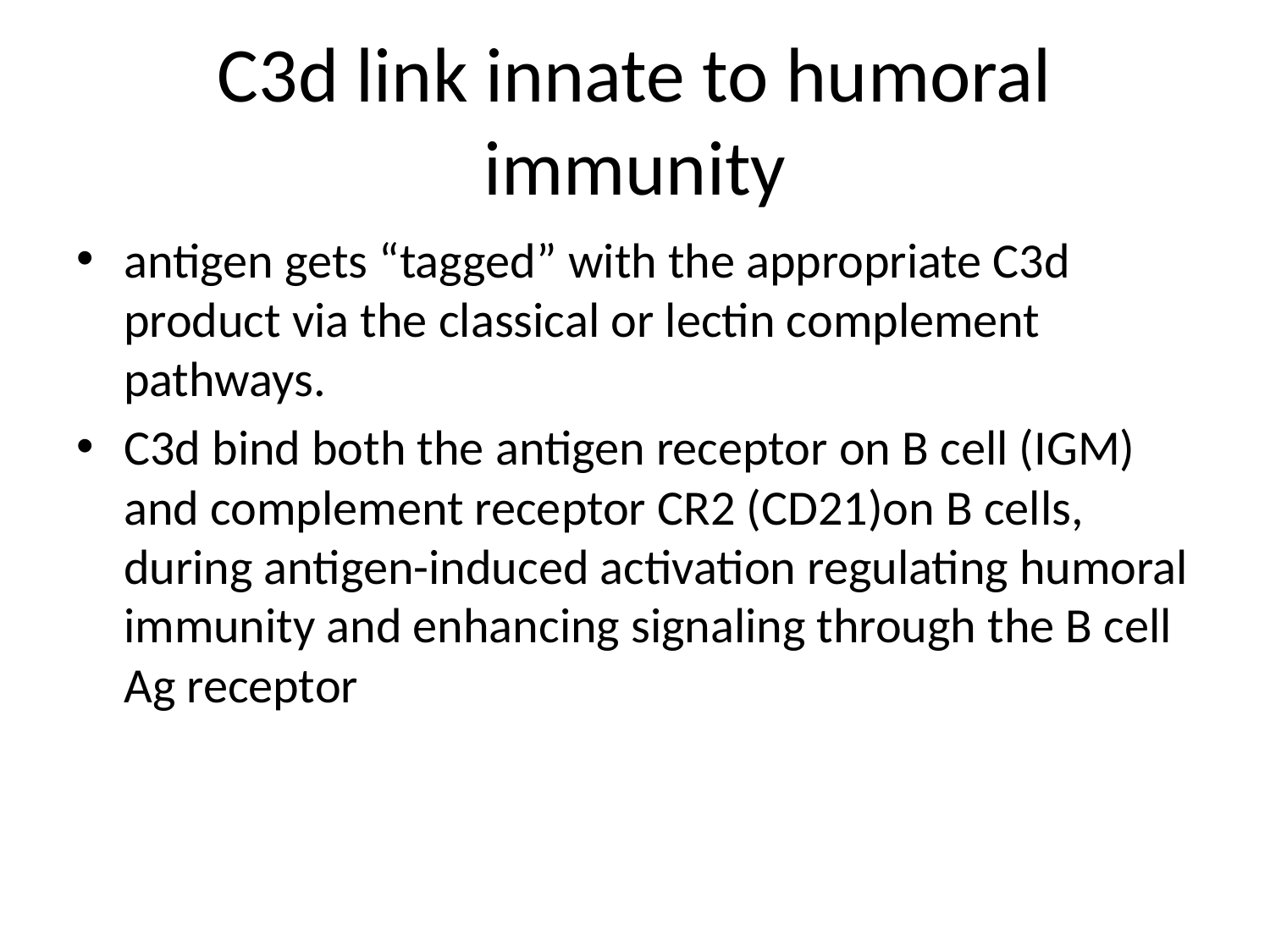

# C3d link innate to humoral immunity
antigen gets “tagged” with the appropriate C3d product via the classical or lectin complement pathways.
C3d bind both the antigen receptor on B cell (IGM) and complement receptor CR2 (CD21)on B cells, during antigen-induced activation regulating humoral immunity and enhancing signaling through the B cell Ag receptor